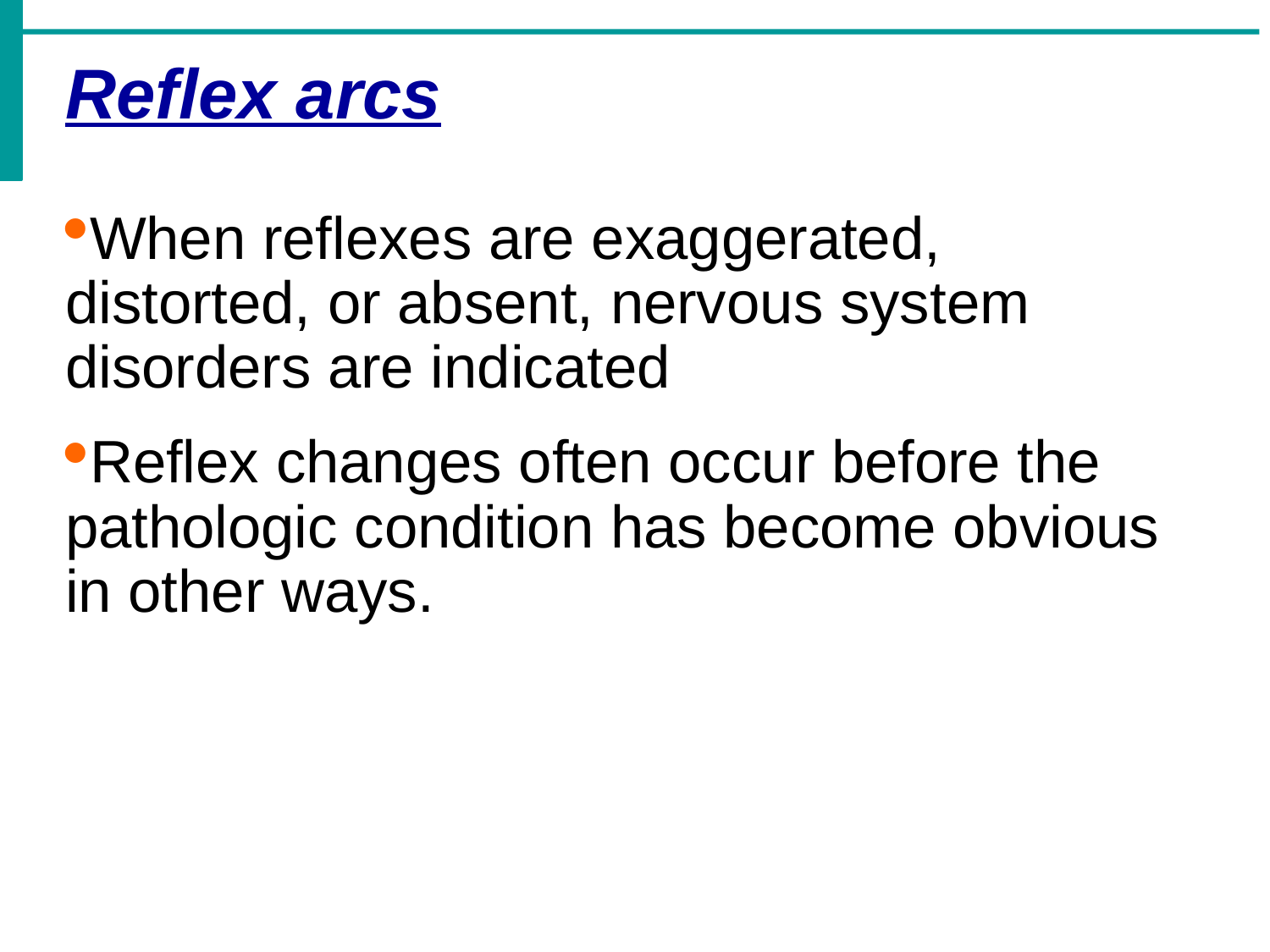

Reflex arcs
When reflexes are exaggerated, distorted, or absent, nervous system disorders are indicated
Reflex changes often occur before the pathologic condition has become obvious in other ways.